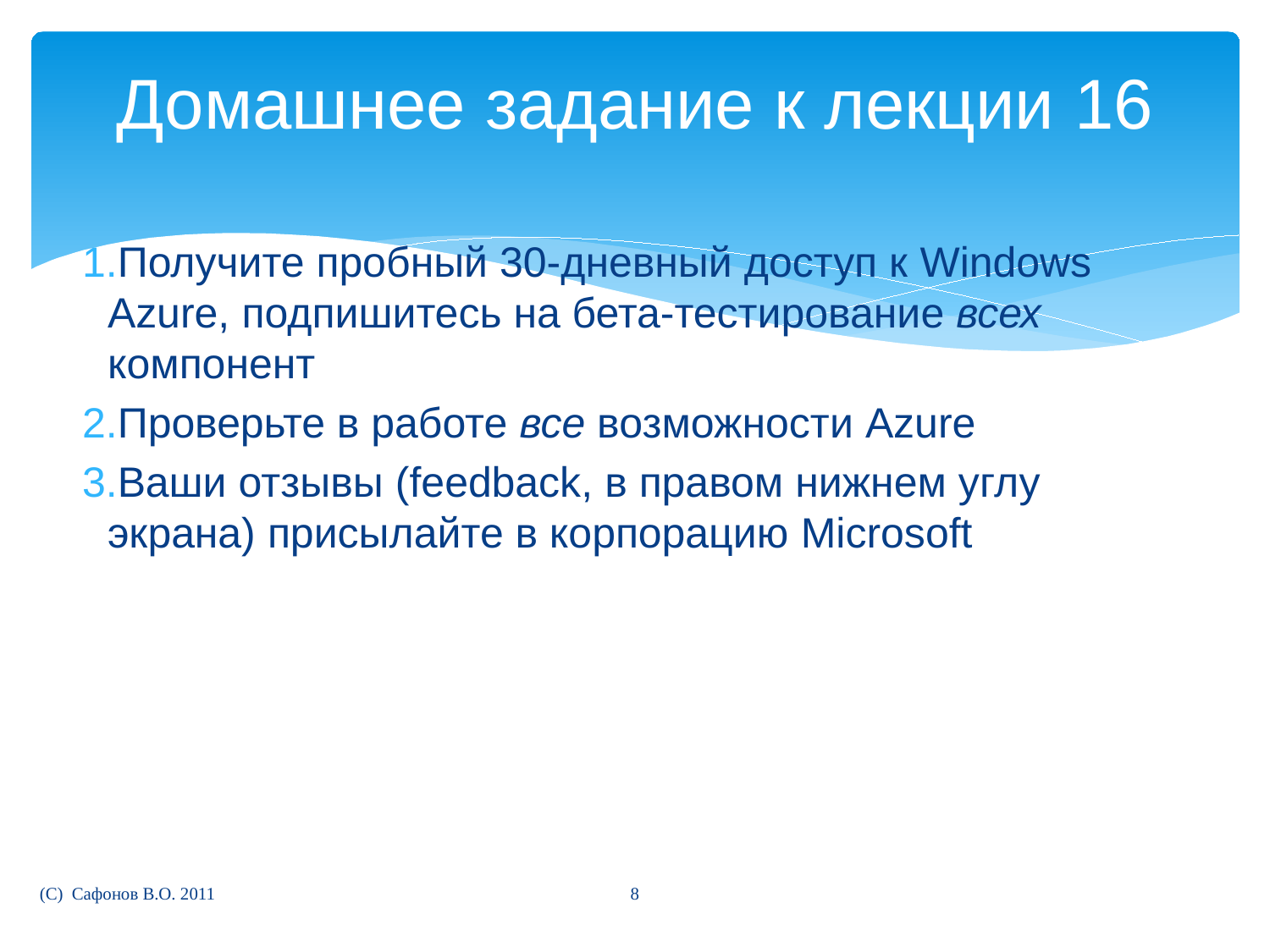

# Домашнее задание к лекции 16
Получите пробный 30-дневный доступ к Windows Azure, подпишитесь на бета-тестирование всех компонент
Проверьте в работе все возможности Azure
Ваши отзывы (feedback, в правом нижнем углу экрана) присылайте в корпорацию Microsoft
8
(C)  Сафонов В.О. 2011